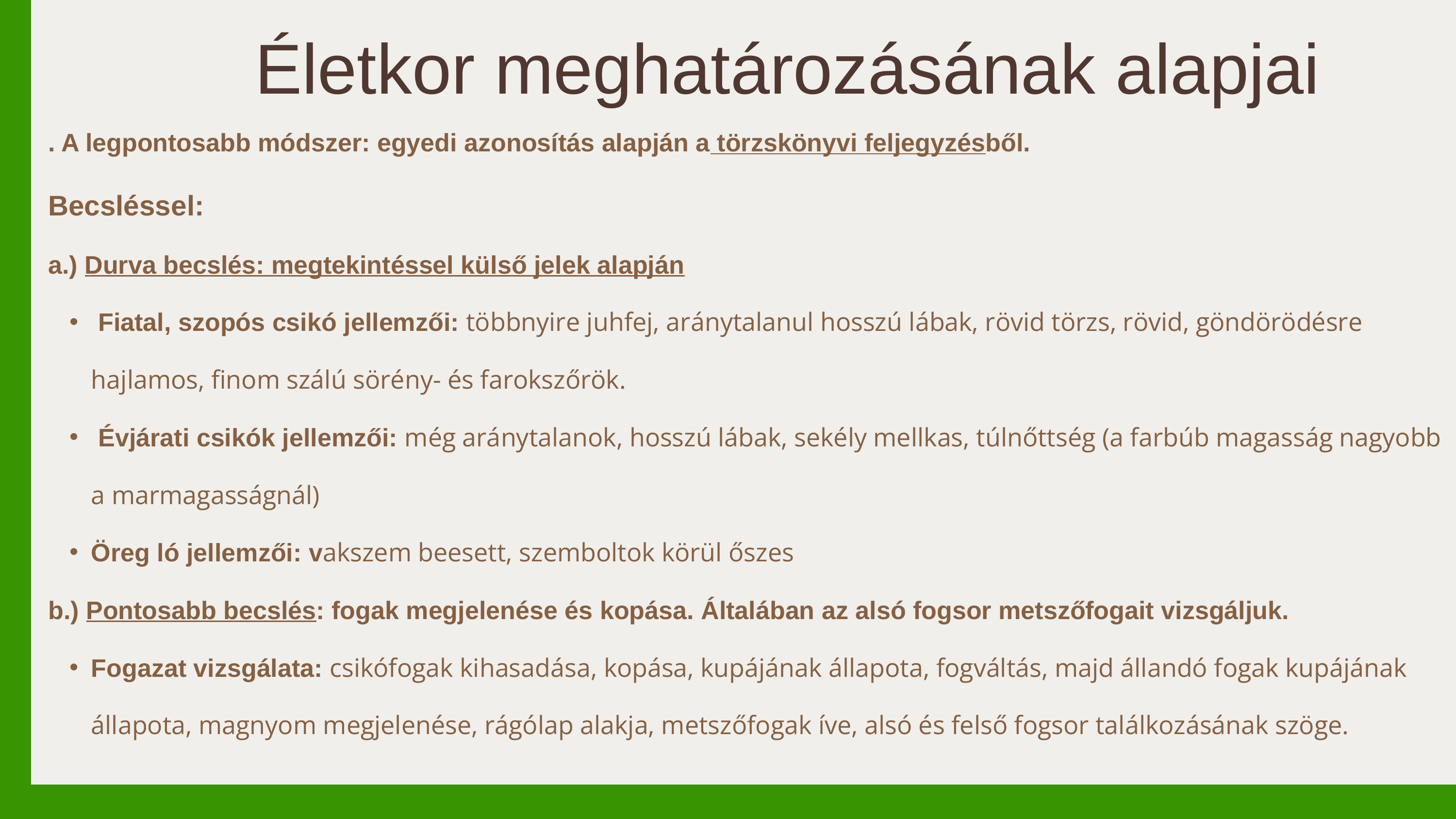

Életkor meghatározásának alapjai
. A legpontosabb módszer: egyedi azonosítás alapján a törzskönyvi feljegyzésből.
Becsléssel:
a.) Durva becslés: megtekintéssel külső jelek alapján
 Fiatal, szopós csikó jellemzői: többnyire juhfej, aránytalanul hosszú lábak, rövid törzs, rövid, göndörödésre hajlamos, finom szálú sörény- és farokszőrök.
 Évjárati csikók jellemzői: még aránytalanok, hosszú lábak, sekély mellkas, túlnőttség (a farbúb magasság nagyobb a marmagasságnál)
Öreg ló jellemzői: vakszem beesett, szemboltok körül őszes
b.) Pontosabb becslés: fogak megjelenése és kopása. Általában az alsó fogsor metszőfogait vizsgáljuk.
Fogazat vizsgálata: csikófogak kihasadása, kopása, kupájának állapota, fogváltás, majd állandó fogak kupájának állapota, magnyom megjelenése, rágólap alakja, metszőfogak íve, alsó és felső fogsor találkozásának szöge.